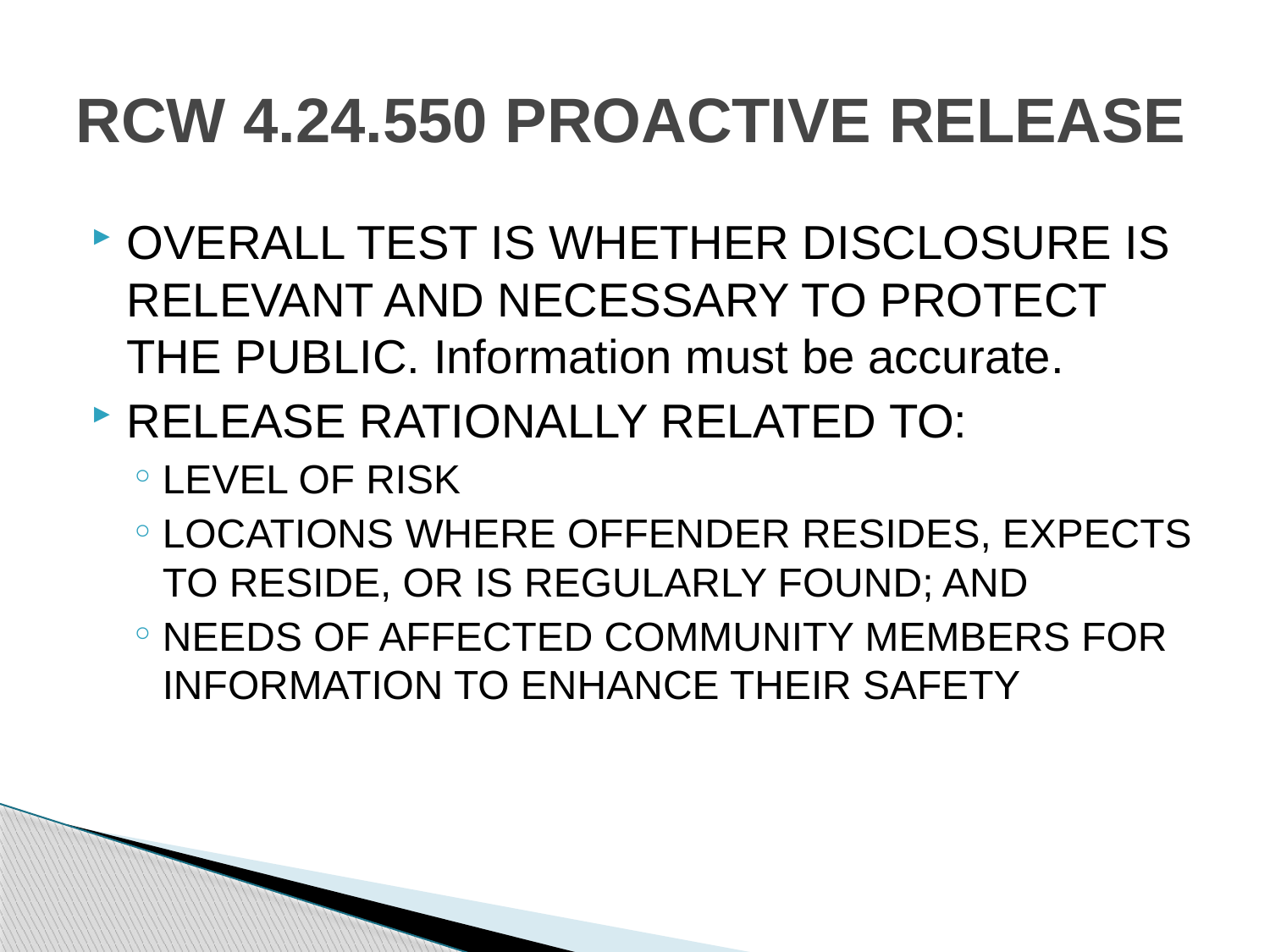

# RCW 4.24.550 PROACTIVE RELEASE
OVERALL TEST IS WHETHER DISCLOSURE IS RELEVANT AND NECESSARY TO PROTECT THE PUBLIC. Information must be accurate.
RELEASE RATIONALLY RELATED TO:
LEVEL OF RISK
LOCATIONS WHERE OFFENDER RESIDES, EXPECTS TO RESIDE, OR IS REGULARLY FOUND; AND
NEEDS OF AFFECTED COMMUNITY MEMBERS FOR INFORMATION TO ENHANCE THEIR SAFETY